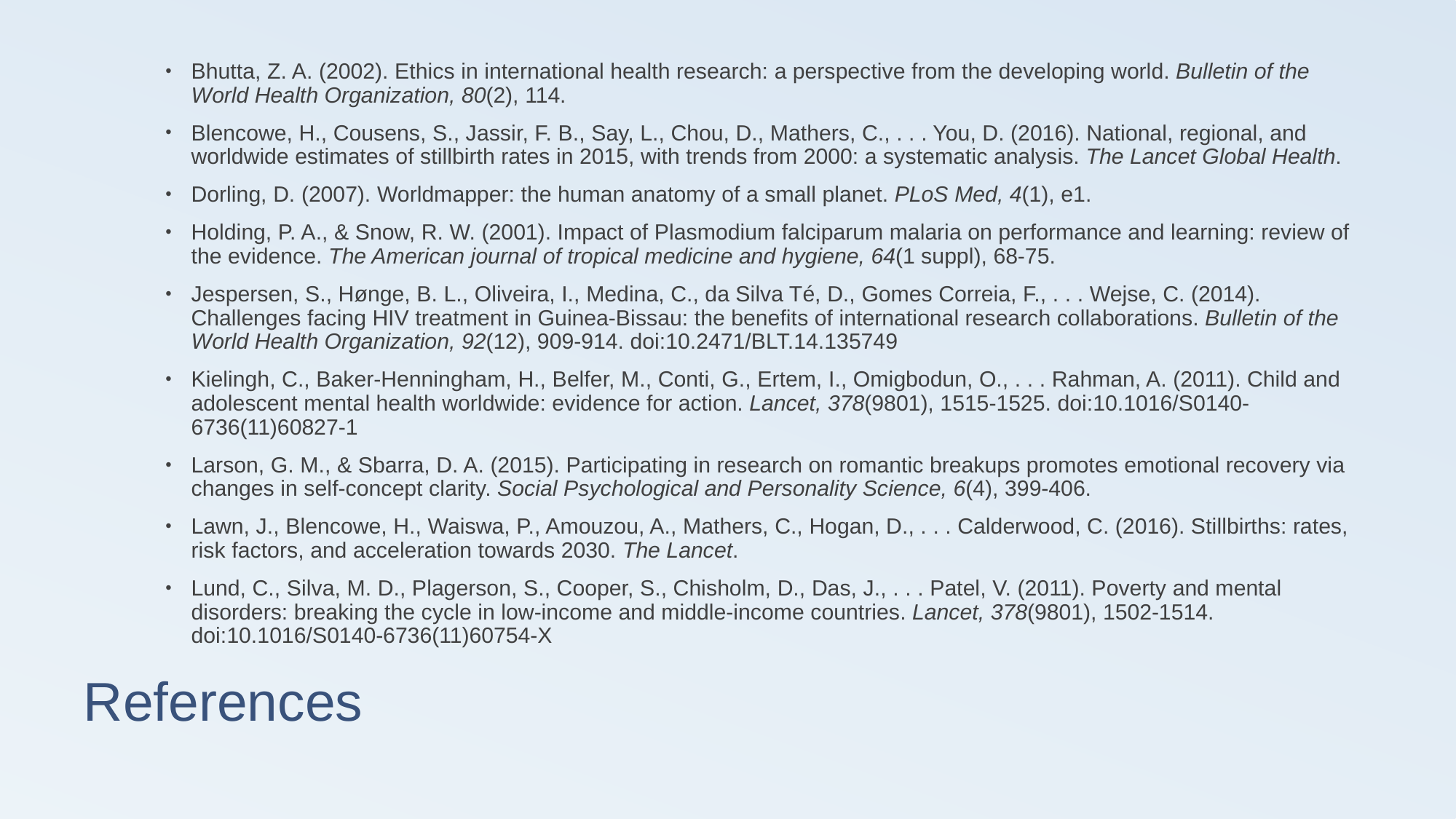

Bhutta, Z. A. (2002). Ethics in international health research: a perspective from the developing world. Bulletin of the World Health Organization, 80(2), 114.
Blencowe, H., Cousens, S., Jassir, F. B., Say, L., Chou, D., Mathers, C., . . . You, D. (2016). National, regional, and worldwide estimates of stillbirth rates in 2015, with trends from 2000: a systematic analysis. The Lancet Global Health.
Dorling, D. (2007). Worldmapper: the human anatomy of a small planet. PLoS Med, 4(1), e1.
Holding, P. A., & Snow, R. W. (2001). Impact of Plasmodium falciparum malaria on performance and learning: review of the evidence. The American journal of tropical medicine and hygiene, 64(1 suppl), 68-75.
Jespersen, S., Hønge, B. L., Oliveira, I., Medina, C., da Silva Té, D., Gomes Correia, F., . . . Wejse, C. (2014). Challenges facing HIV treatment in Guinea-Bissau: the benefits of international research collaborations. Bulletin of the World Health Organization, 92(12), 909-914. doi:10.2471/BLT.14.135749
Kielingh, C., Baker-Henningham, H., Belfer, M., Conti, G., Ertem, I., Omigbodun, O., . . . Rahman, A. (2011). Child and adolescent mental health worldwide: evidence for action. Lancet, 378(9801), 1515-1525. doi:10.1016/S0140-6736(11)60827-1
Larson, G. M., & Sbarra, D. A. (2015). Participating in research on romantic breakups promotes emotional recovery via changes in self-concept clarity. Social Psychological and Personality Science, 6(4), 399-406.
Lawn, J., Blencowe, H., Waiswa, P., Amouzou, A., Mathers, C., Hogan, D., . . . Calderwood, C. (2016). Stillbirths: rates, risk factors, and acceleration towards 2030. The Lancet.
Lund, C., Silva, M. D., Plagerson, S., Cooper, S., Chisholm, D., Das, J., . . . Patel, V. (2011). Poverty and mental disorders: breaking the cycle in low-income and middle-income countries. Lancet, 378(9801), 1502-1514. doi:10.1016/S0140-6736(11)60754-X

# References